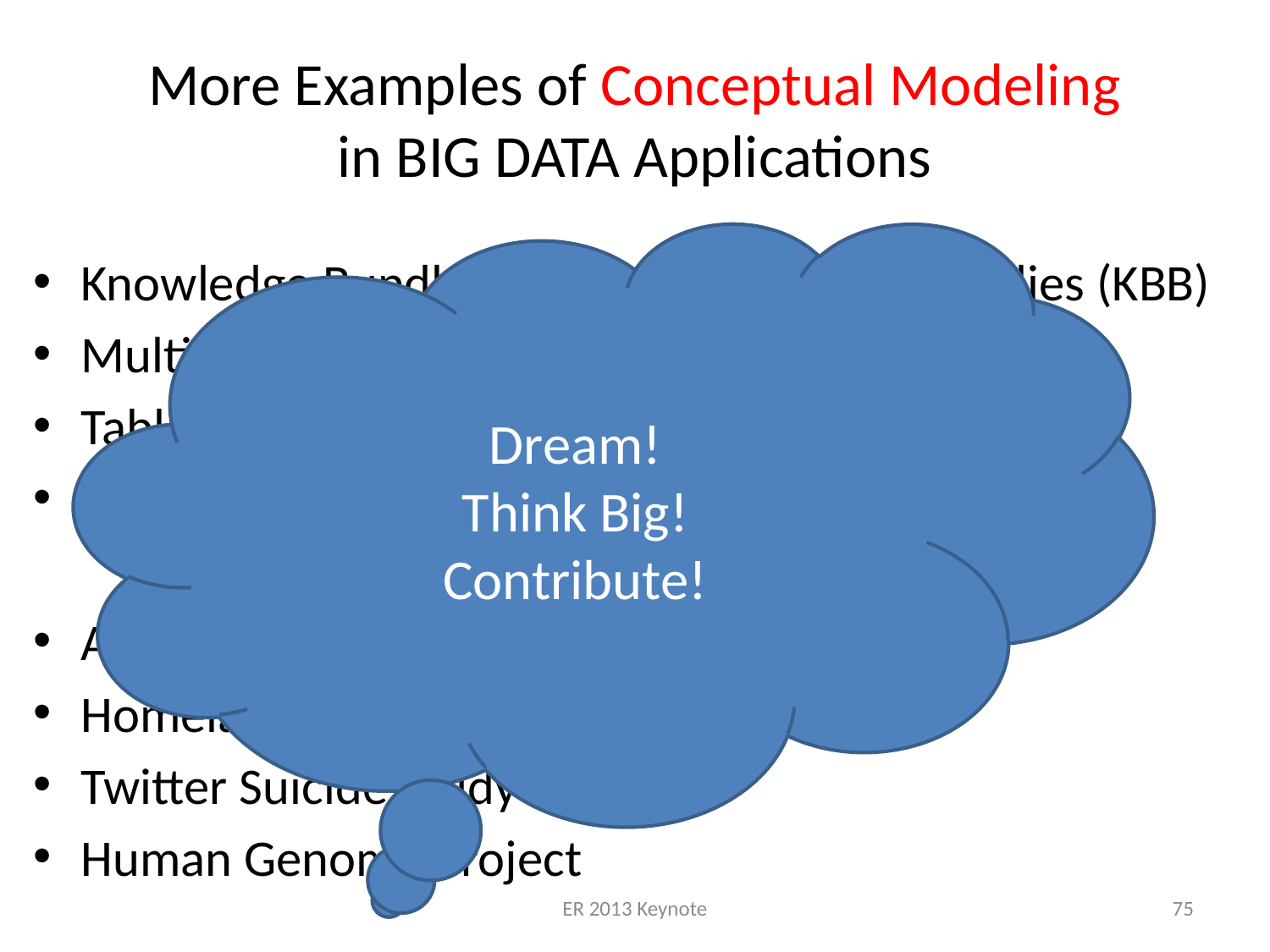

# More Examples of Conceptual Modeling in BIG DATA Applications
Dream!
Think Big!
Contribute!
Knowledge Bundle Building for Research Studies (KBB)
Multi-Lingual Query Processing (ML-OntoES)
Table Understanding (TISP, Table Ontology)
Automating Ontology Creation (TANGO)

Automated Reading (OntoSoar)
Homeland Security
Twitter Suicide Study
Human Genome Project
ER 2013 Keynote
75